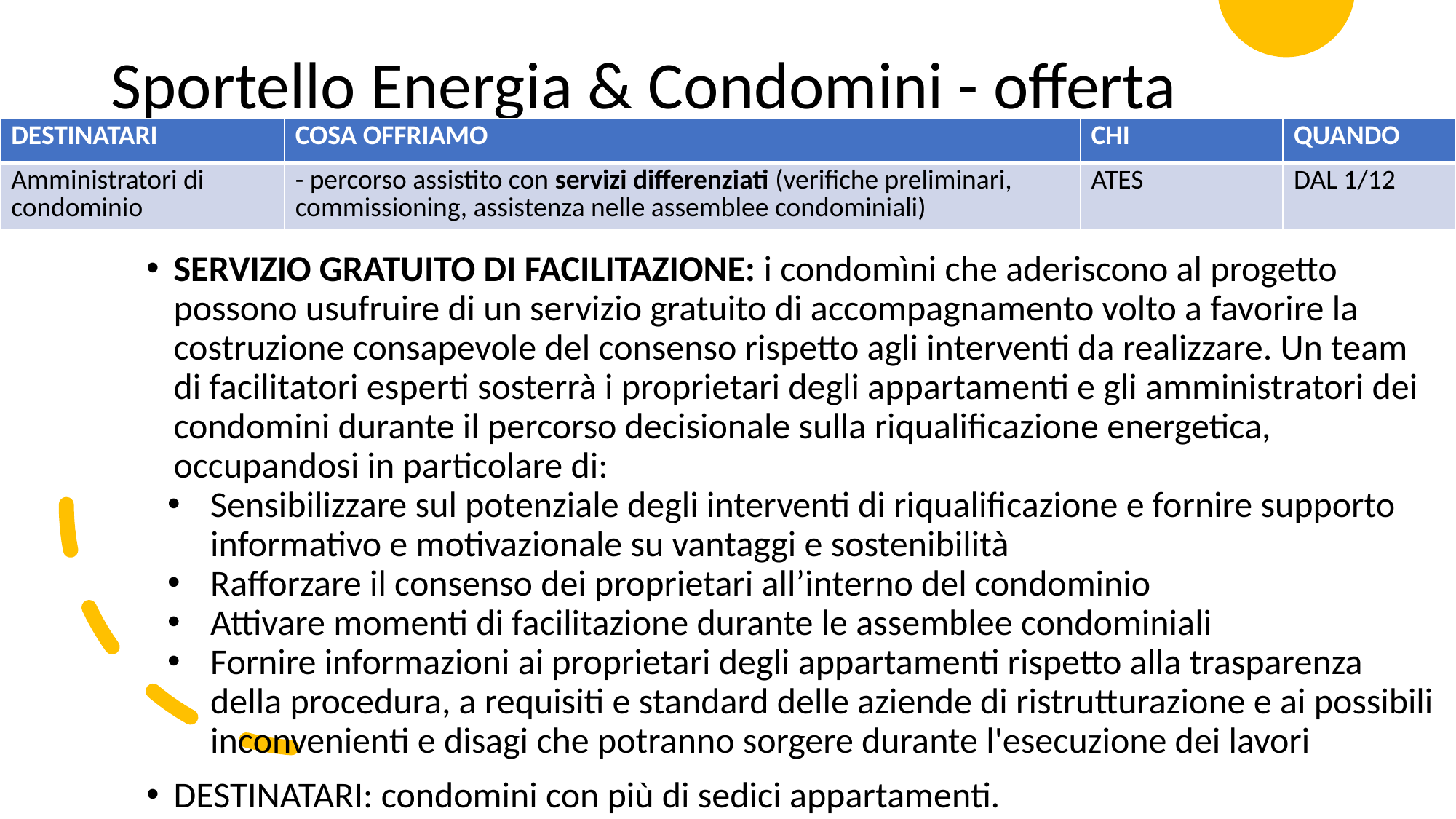

# Sportello Energia & Condomini - offerta
| DESTINATARI | COSA OFFRIAMO | CHI | QUANDO |
| --- | --- | --- | --- |
| Amministratori di condominio | - percorso assistito con servizi differenziati (verifiche preliminari, commissioning, assistenza nelle assemblee condominiali) | ATES | DAL 1/12 |
SERVIZIO GRATUITO DI FACILITAZIONE: i condomìni che aderiscono al progetto possono usufruire di un servizio gratuito di accompagnamento volto a favorire la costruzione consapevole del consenso rispetto agli interventi da realizzare. Un team di facilitatori esperti sosterrà i proprietari degli appartamenti e gli amministratori dei condomini durante il percorso decisionale sulla riqualificazione energetica, occupandosi in particolare di:
Sensibilizzare sul potenziale degli interventi di riqualificazione e fornire supporto informativo e motivazionale su vantaggi e sostenibilità
Rafforzare il consenso dei proprietari all’interno del condominio
Attivare momenti di facilitazione durante le assemblee condominiali
Fornire informazioni ai proprietari degli appartamenti rispetto alla trasparenza della procedura, a requisiti e standard delle aziende di ristrutturazione e ai possibili inconvenienti e disagi che potranno sorgere durante l'esecuzione dei lavori
DESTINATARI: condomini con più di sedici appartamenti.